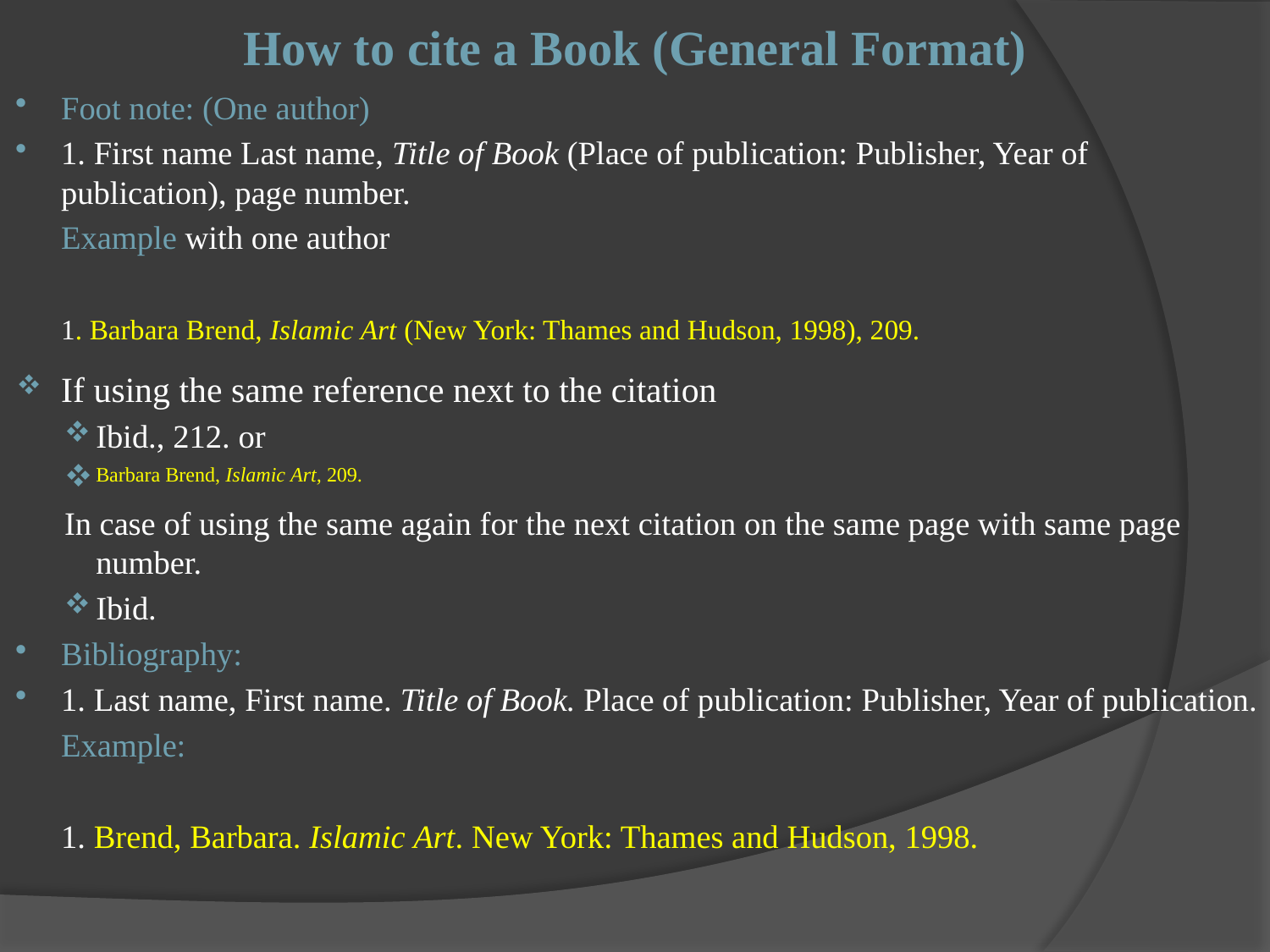

# How to cite a Book (General Format)
Foot note: (One author)
1. First name Last name, Title of Book (Place of publication: Publisher, Year of publication), page number.
	Example with one author

 	1. Barbara Brend, Islamic Art (New York: Thames and Hudson, 1998), 209.
If using the same reference next to the citation
Ibid., 212. or
Barbara Brend, Islamic Art, 209.
In case of using the same again for the next citation on the same page with same page number.
Ibid.
Bibliography:
1. Last name, First name. Title of Book. Place of publication: Publisher, Year of publication.
	Example:

	1. Brend, Barbara. Islamic Art. New York: Thames and Hudson, 1998.